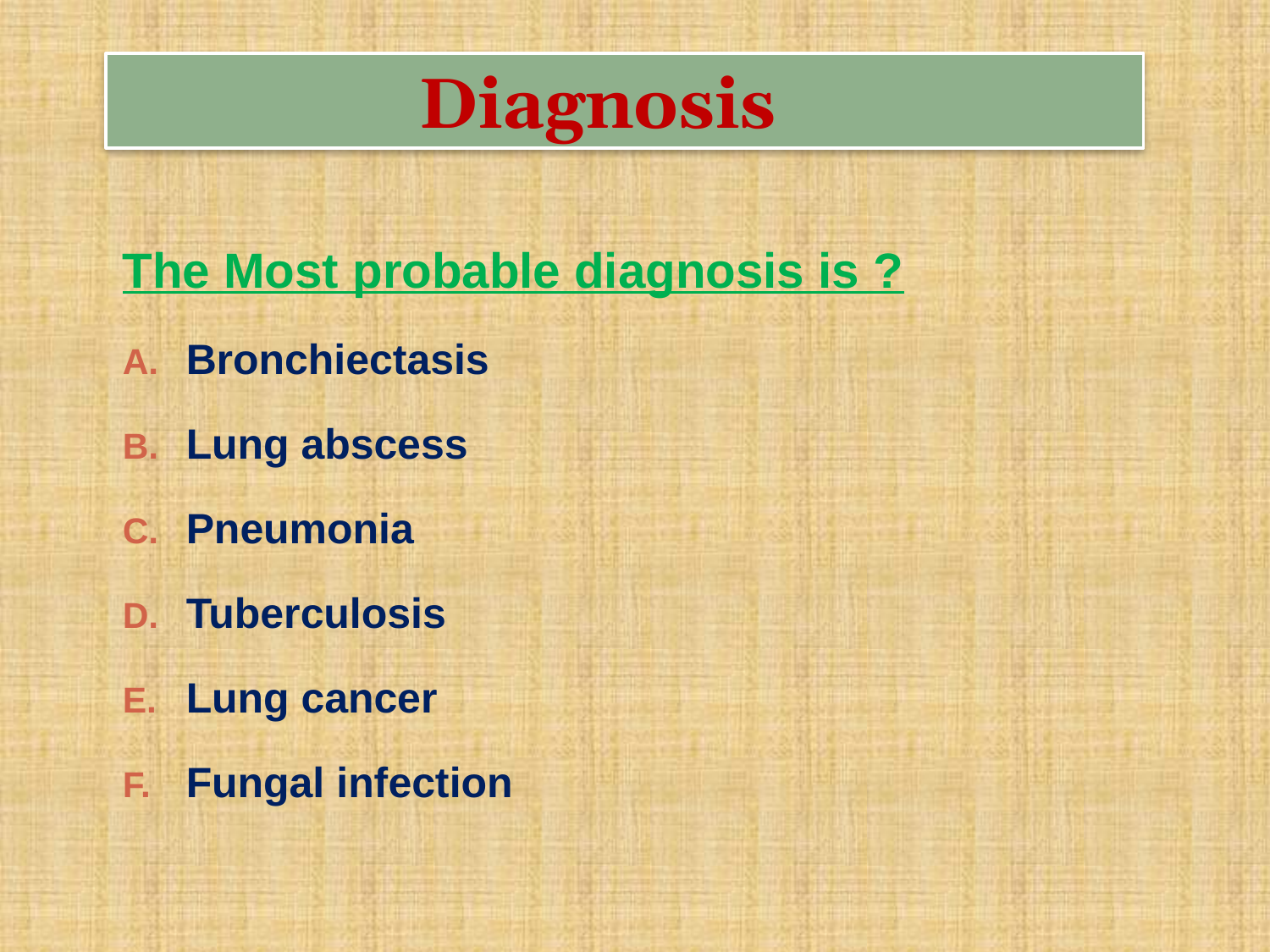

# Diagnosis
The Most probable diagnosis is ?
Bronchiectasis
Lung abscess
Pneumonia
Tuberculosis
Lung cancer
Fungal infection